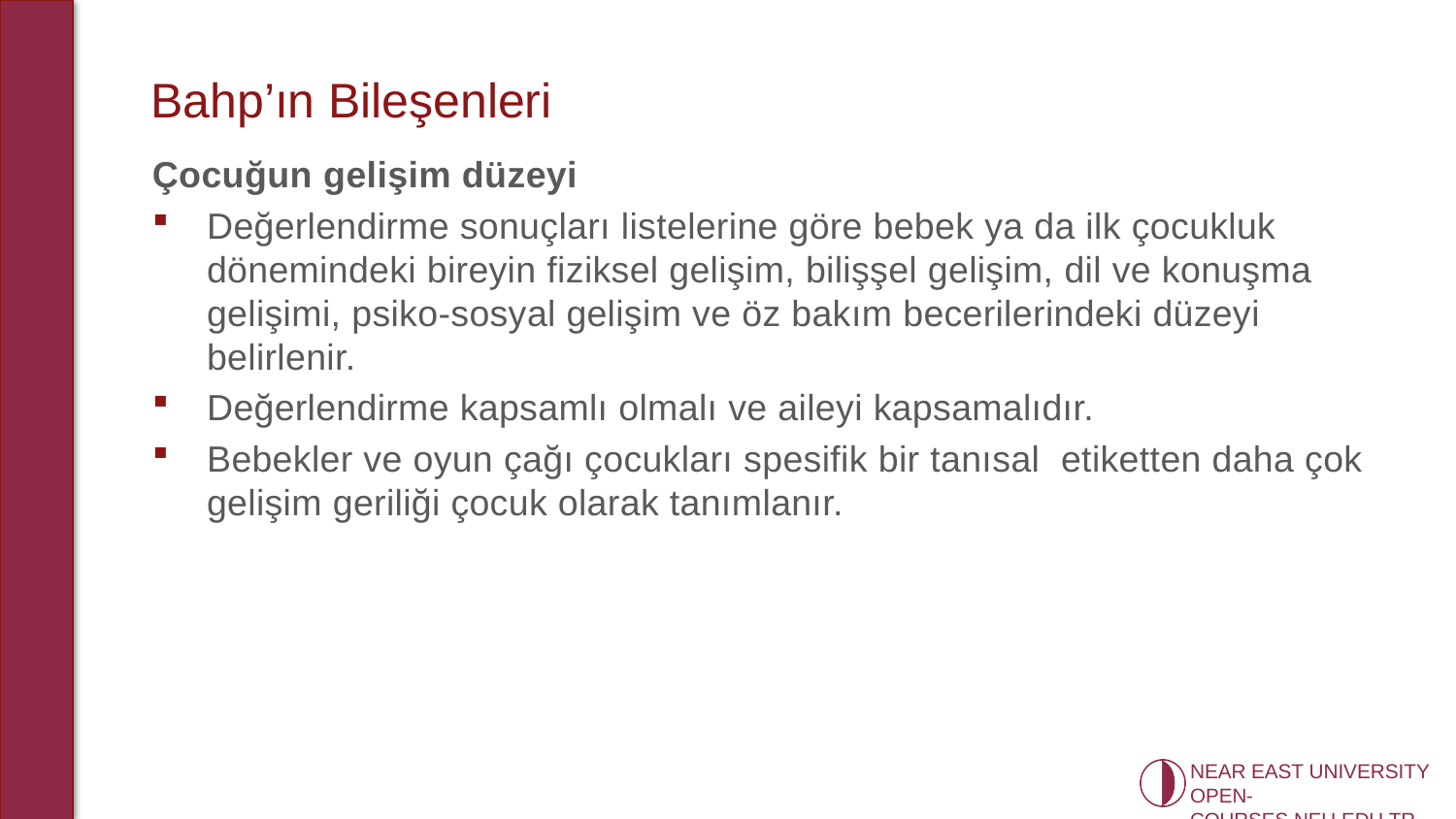

# Bahp’ın Bileşenleri
Çocuğun gelişim düzeyi
Değerlendirme sonuçları listelerine göre bebek ya da ilk çocukluk dönemindeki bireyin fiziksel gelişim, bilişşel gelişim, dil ve konuşma gelişimi, psiko-sosyal gelişim ve öz bakım becerilerindeki düzeyi belirlenir.
Değerlendirme kapsamlı olmalı ve aileyi kapsamalıdır.
Bebekler ve oyun çağı çocukları spesifik bir tanısal  etiketten daha çok gelişim geriliği çocuk olarak tanımlanır.